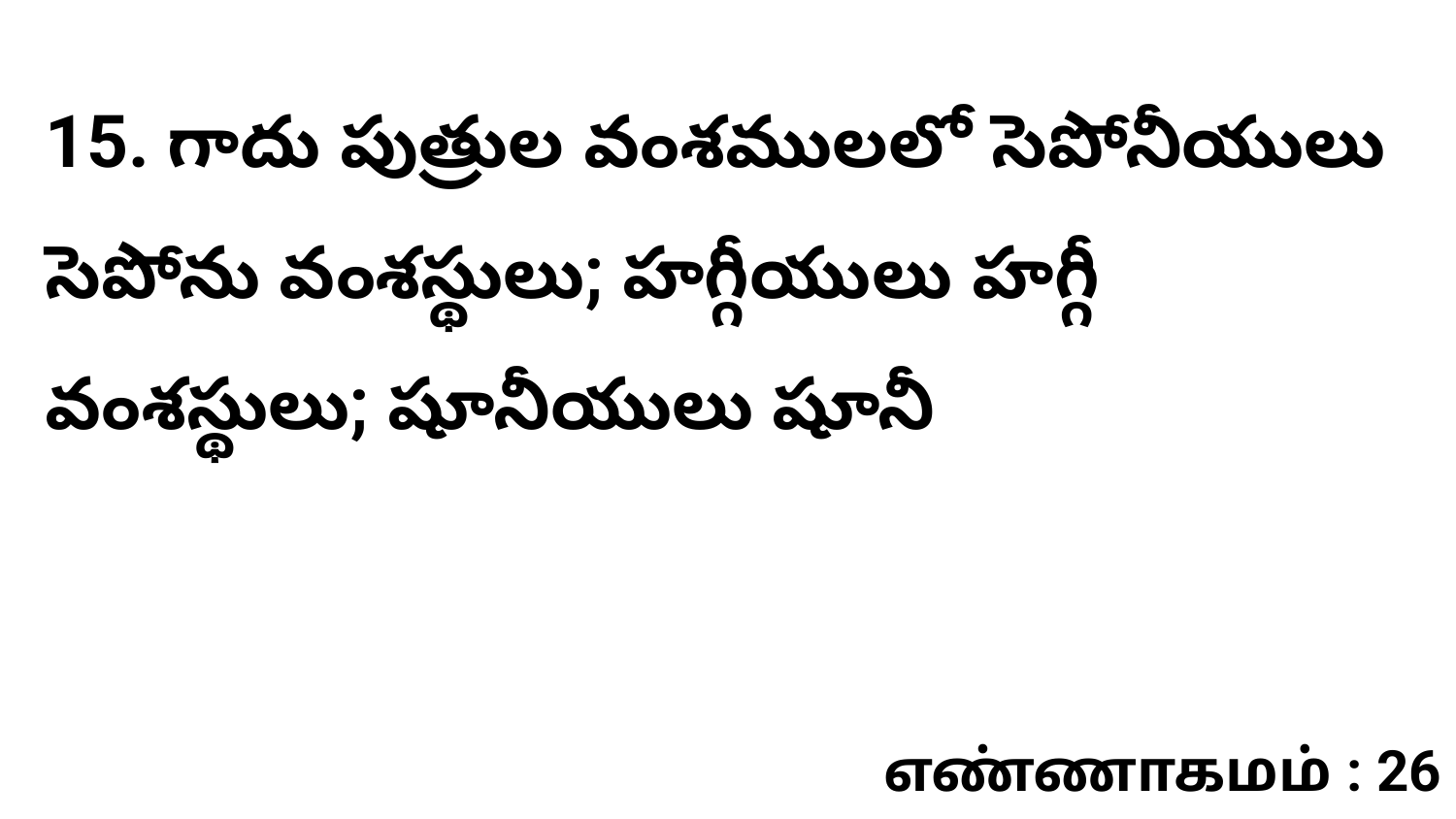

15. గాదు పుత్రుల వంశములలో సెపోనీయులు సెపోను వంశస్థులు; హగ్గీయులు హగ్గీ వంశస్థులు; షూనీయులు షూనీ
எண்ணாகமம் : 26